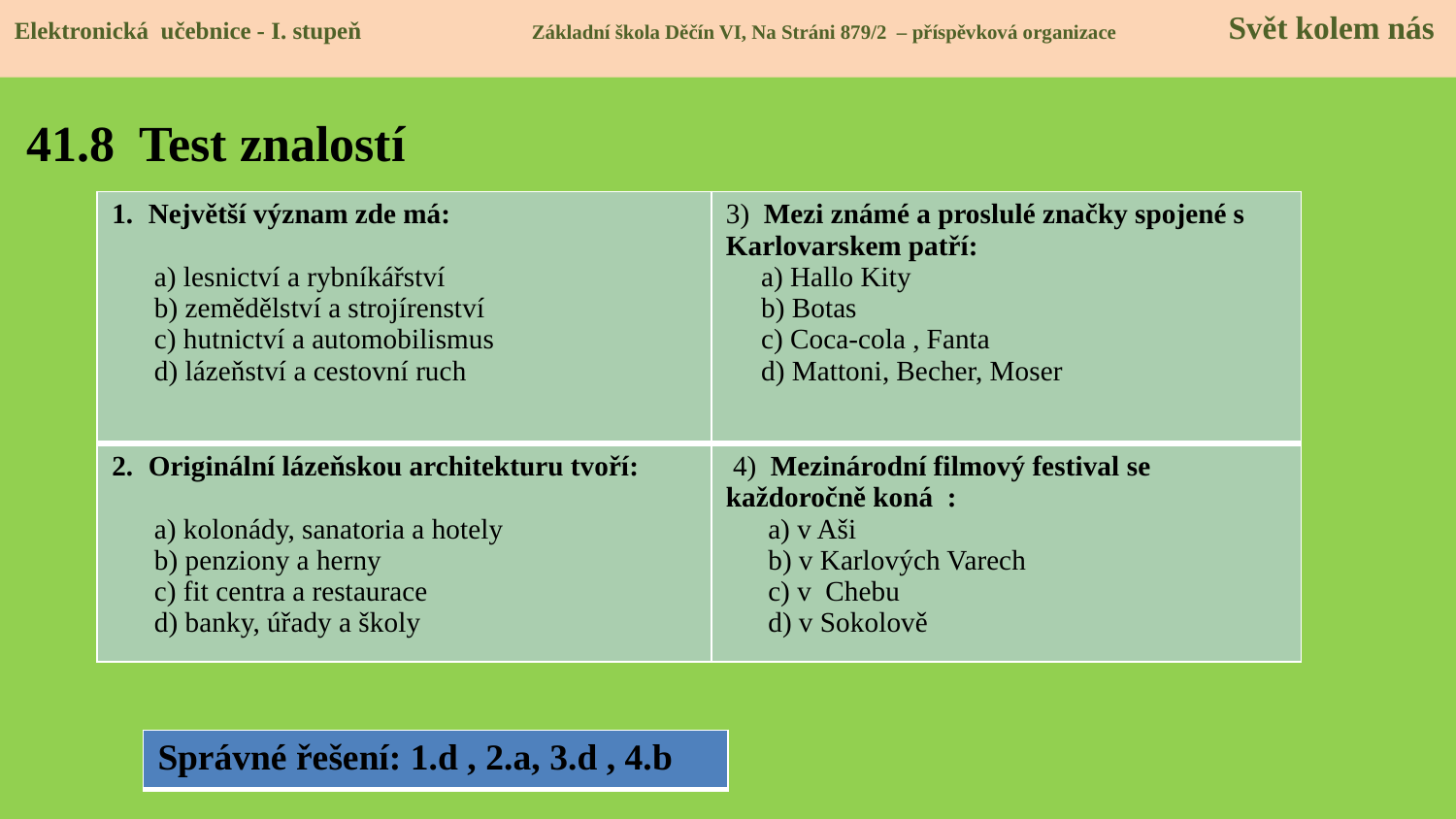

Elektronická  učebnice - I. stupeň                         Základní škola Děčín VI, Na Stráni 879/2  – příspěvková organizace                                	Svět kolem nás
Elektronická  učebnice - I. stupeň                            Základní škola Děčín VI, Na Stráni 879/2  – příspěvková organizace                      Svět kolem nás

# 41.8  Test znalostí
| Největší význam zde má: a) lesnictví a rybníkářství b) zemědělství a strojírenství c) hutnictví a automobilismus d) lázeňství a cestovní ruch | 3) Mezi známé a proslulé značky spojené s Karlovarskem patří: a) Hallo Kity b) Botas c) Coca-cola , Fanta d) Mattoni, Becher, Moser |
| --- | --- |
| Originální lázeňskou architekturu tvoří: a) kolonády, sanatoria a hotely b) penziony a herny c) fit centra a restaurace d) banky, úřady a školy | 4) Mezinárodní filmový festival se každoročně koná : a) v Aši b) v Karlových Varech c) v Chebu d) v Sokolově |

| Správné řešení: 1.d , 2.a, 3.d , 4.b |
| --- |